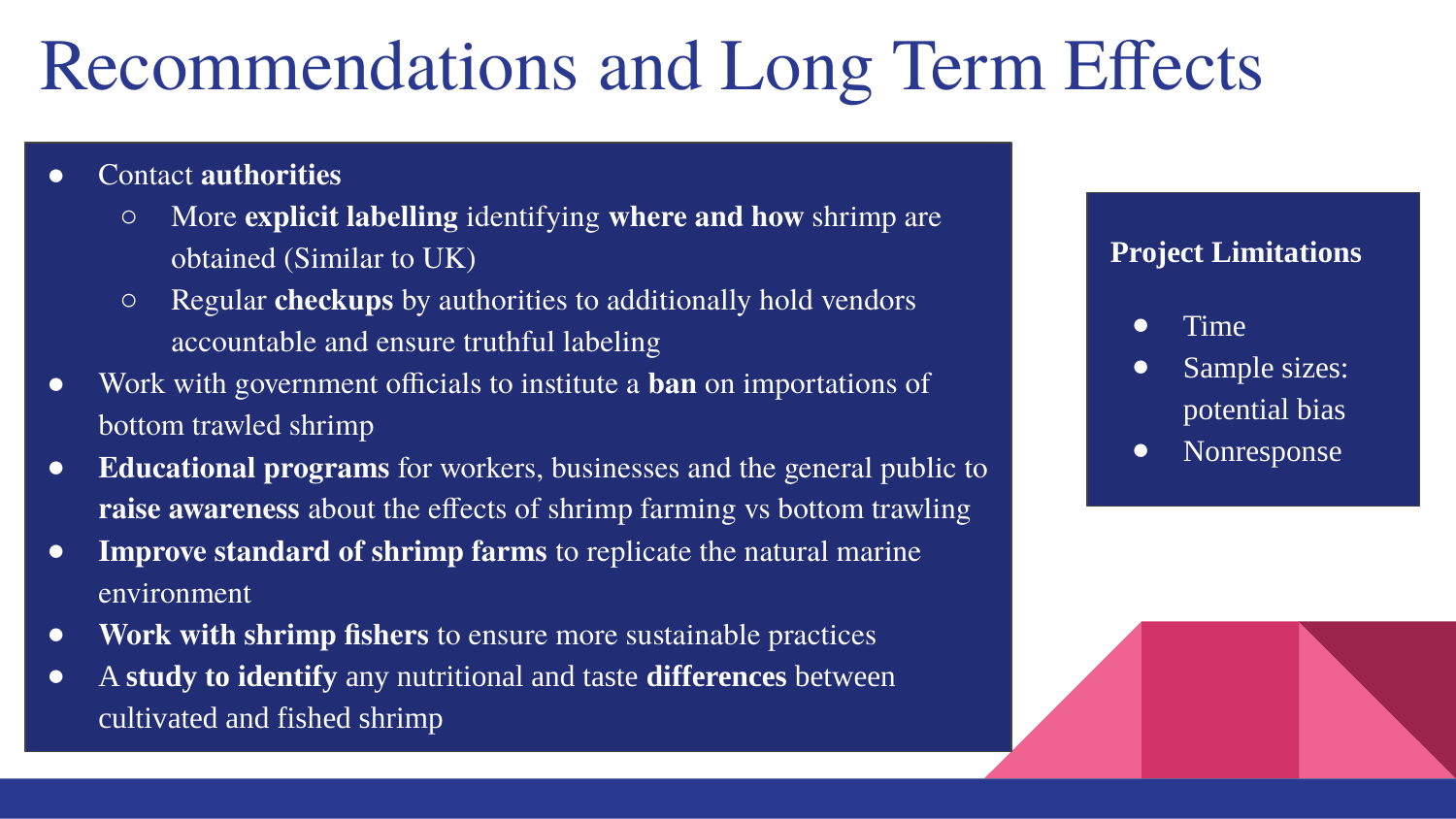

# Recommendations and Long Term Effects
Contact authorities
More explicit labelling identifying where and how shrimp are obtained (Similar to UK)
Regular checkups by authorities to additionally hold vendors accountable and ensure truthful labeling
Work with government officials to institute a ban on importations of bottom trawled shrimp
Educational programs for workers, businesses and the general public to raise awareness about the effects of shrimp farming vs bottom trawling
Improve standard of shrimp farms to replicate the natural marine environment
Work with shrimp fishers to ensure more sustainable practices
A study to identify any nutritional and taste differences between cultivated and fished shrimp

Project Limitations
Time
Sample sizes: potential bias
Nonresponse